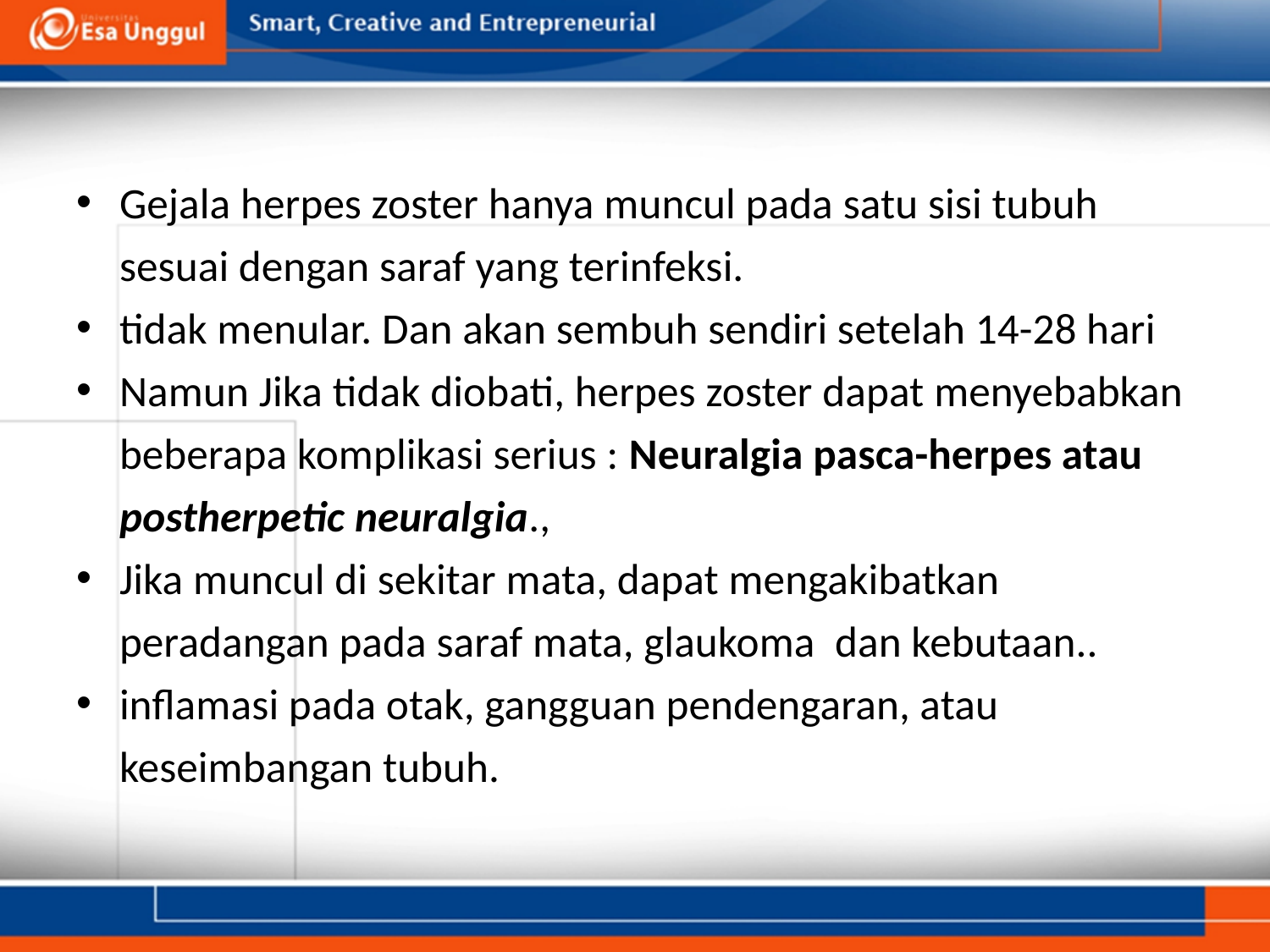

Gejala herpes zoster hanya muncul pada satu sisi tubuh sesuai dengan saraf yang terinfeksi.
tidak menular. Dan akan sembuh sendiri setelah 14-28 hari
Namun Jika tidak diobati, herpes zoster dapat menyebabkan beberapa komplikasi serius : Neuralgia pasca-herpes atau postherpetic neuralgia.,
Jika muncul di sekitar mata, dapat mengakibatkan peradangan pada saraf mata, glaukoma  dan kebutaan..
inflamasi pada otak, gangguan pendengaran, atau keseimbangan tubuh.